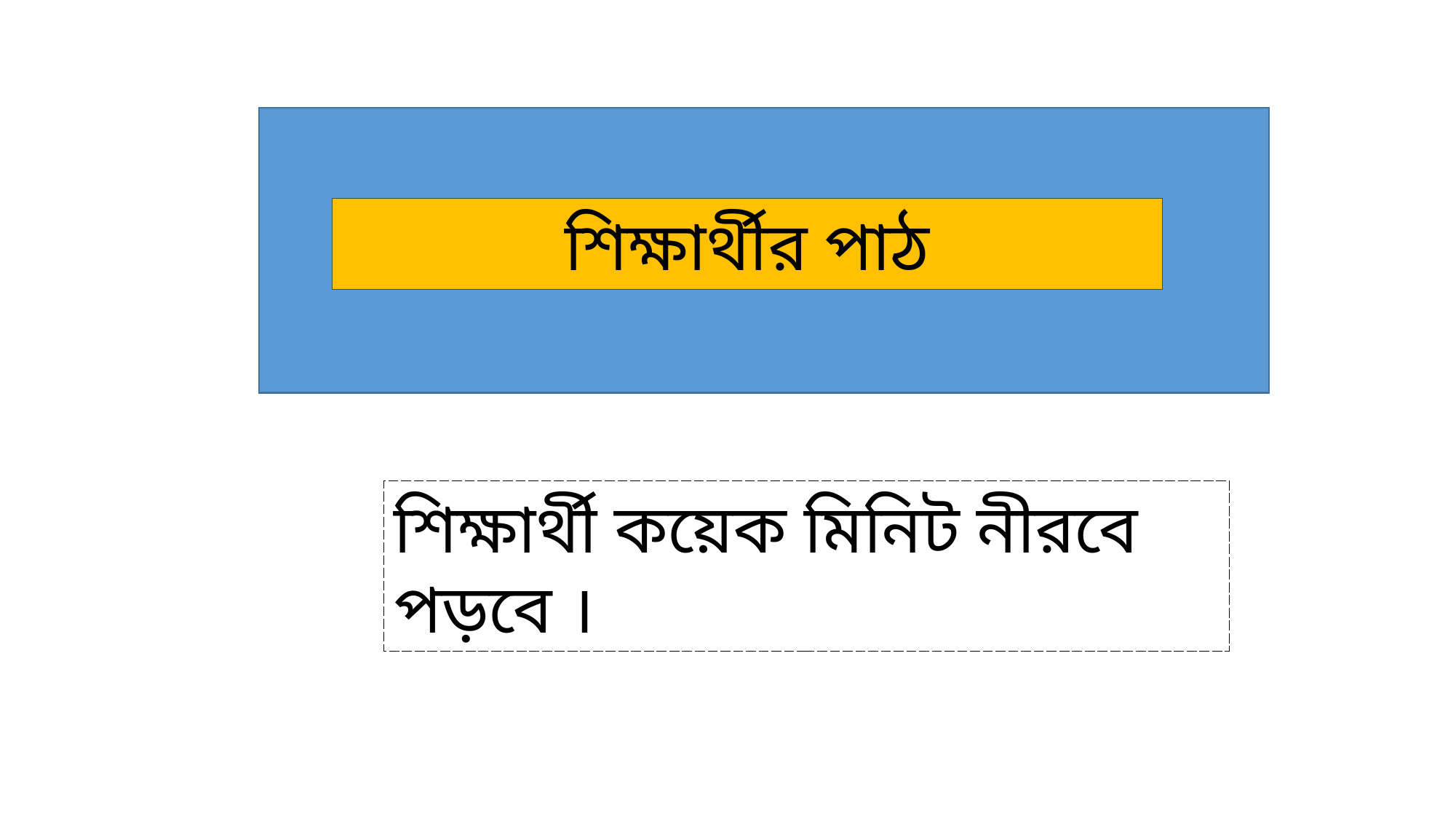

শিক্ষার্থীর পাঠ
শিক্ষার্থী কয়েক মিনিট নীরবে পড়বে ।